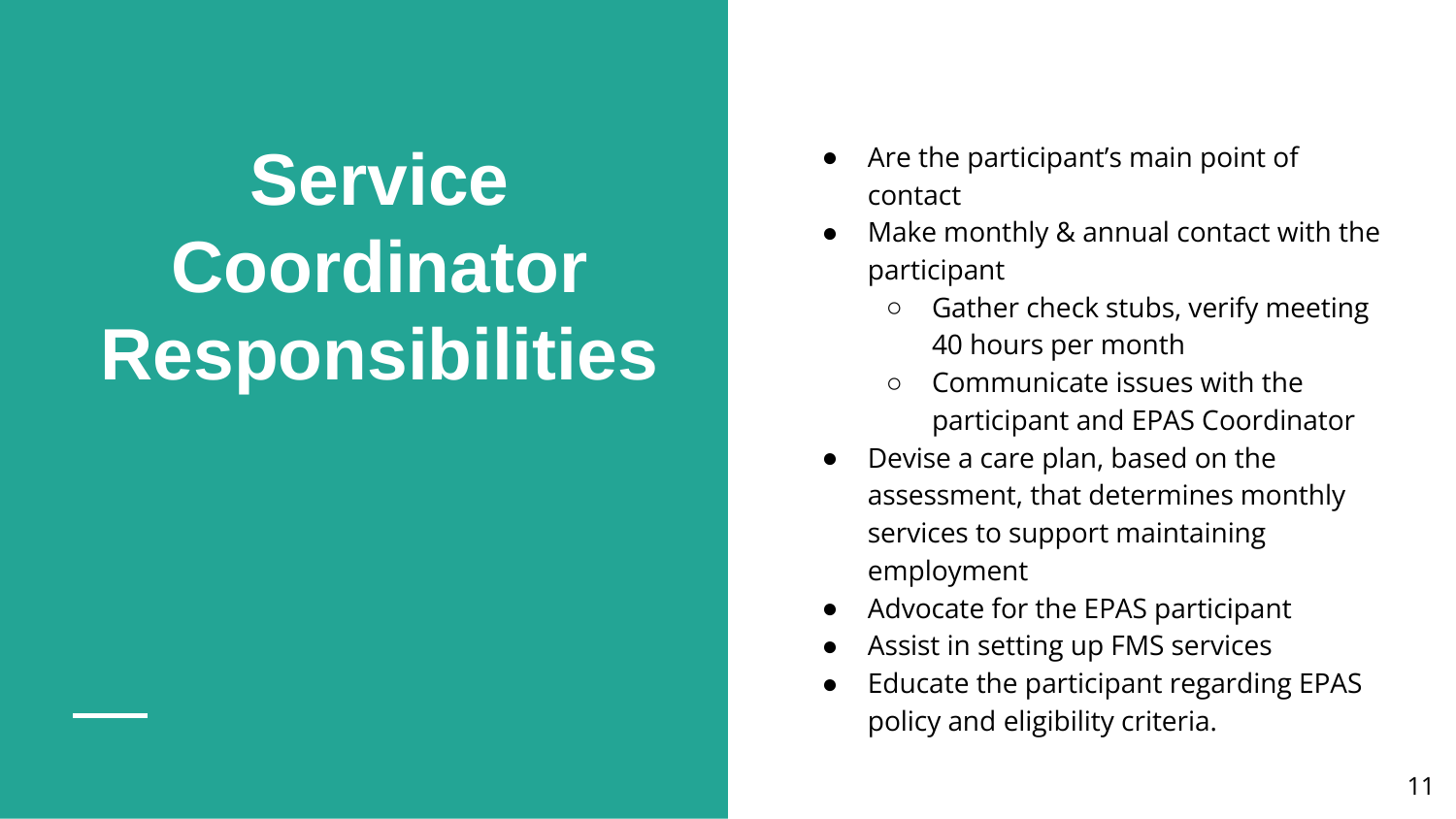

# Service Coordinator Responsibilities
Are the participant’s main point of contact
Make monthly & annual contact with the participant
Gather check stubs, verify meeting 40 hours per month
Communicate issues with the participant and EPAS Coordinator
Devise a care plan, based on the assessment, that determines monthly services to support maintaining employment
Advocate for the EPAS participant
Assist in setting up FMS services
Educate the participant regarding EPAS policy and eligibility criteria.
11